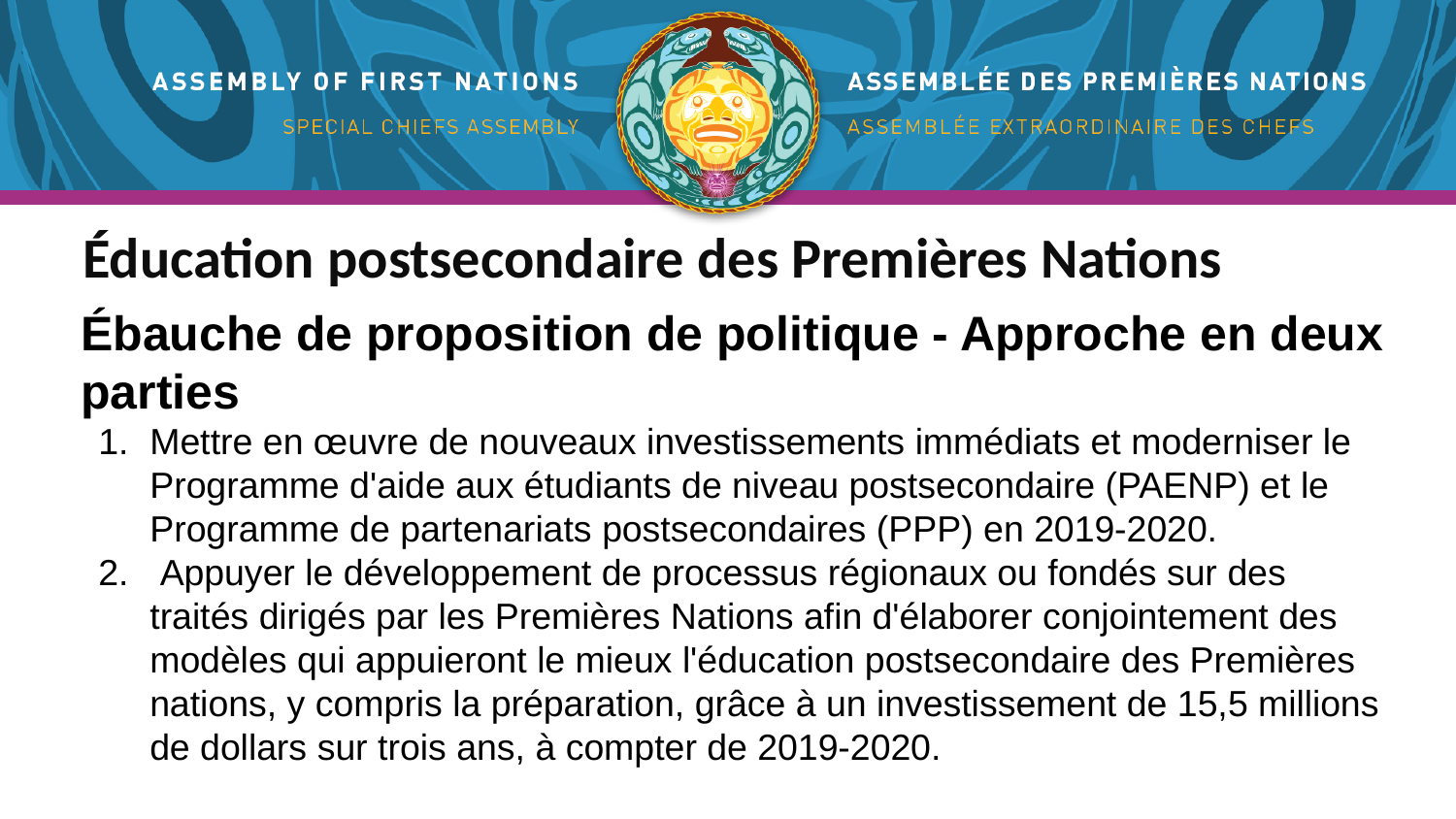

Éducation postsecondaire des Premières Nations
Ébauche de proposition de politique - Approche en deux parties
Mettre en œuvre de nouveaux investissements immédiats et moderniser le Programme d'aide aux étudiants de niveau postsecondaire (PAENP) et le Programme de partenariats postsecondaires (PPP) en 2019-2020.
 Appuyer le développement de processus régionaux ou fondés sur des traités dirigés par les Premières Nations afin d'élaborer conjointement des modèles qui appuieront le mieux l'éducation postsecondaire des Premières nations, y compris la préparation, grâce à un investissement de 15,5 millions de dollars sur trois ans, à compter de 2019-2020.